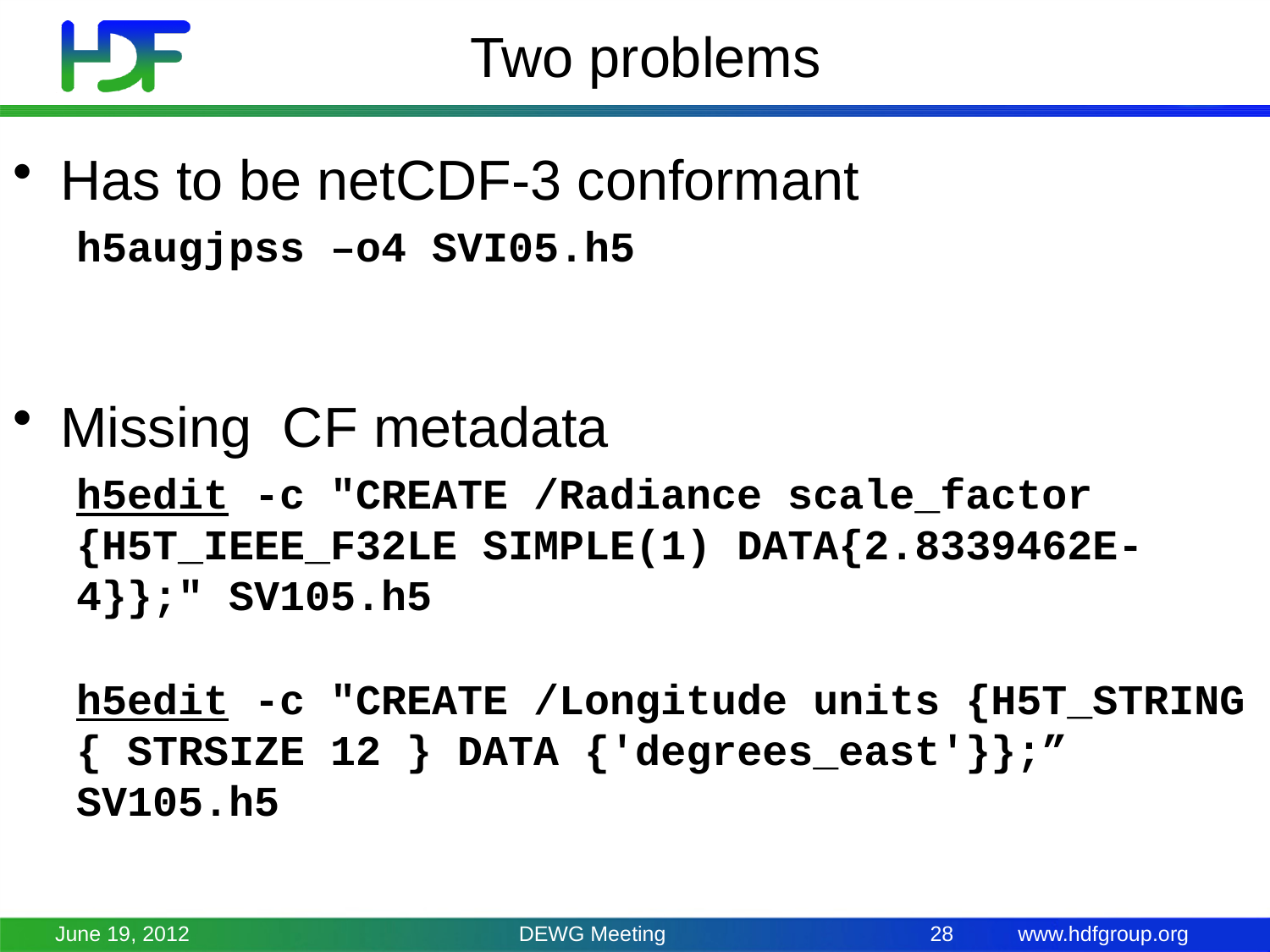

# Two problems
Has to be netCDF-3 conformant
h5augjpss –o4 SVI05.h5

Missing  CF metadata
h5edit -c "CREATE /Radiance scale_factor {H5T_IEEE_F32LE SIMPLE(1) DATA{2.8339462E-4}};" SV105.h5

h5edit -c "CREATE /Longitude units {H5T_STRING { STRSIZE 12 } DATA {'degrees_east'}};” SV105.h5
June 19, 2012
DEWG Meeting
28